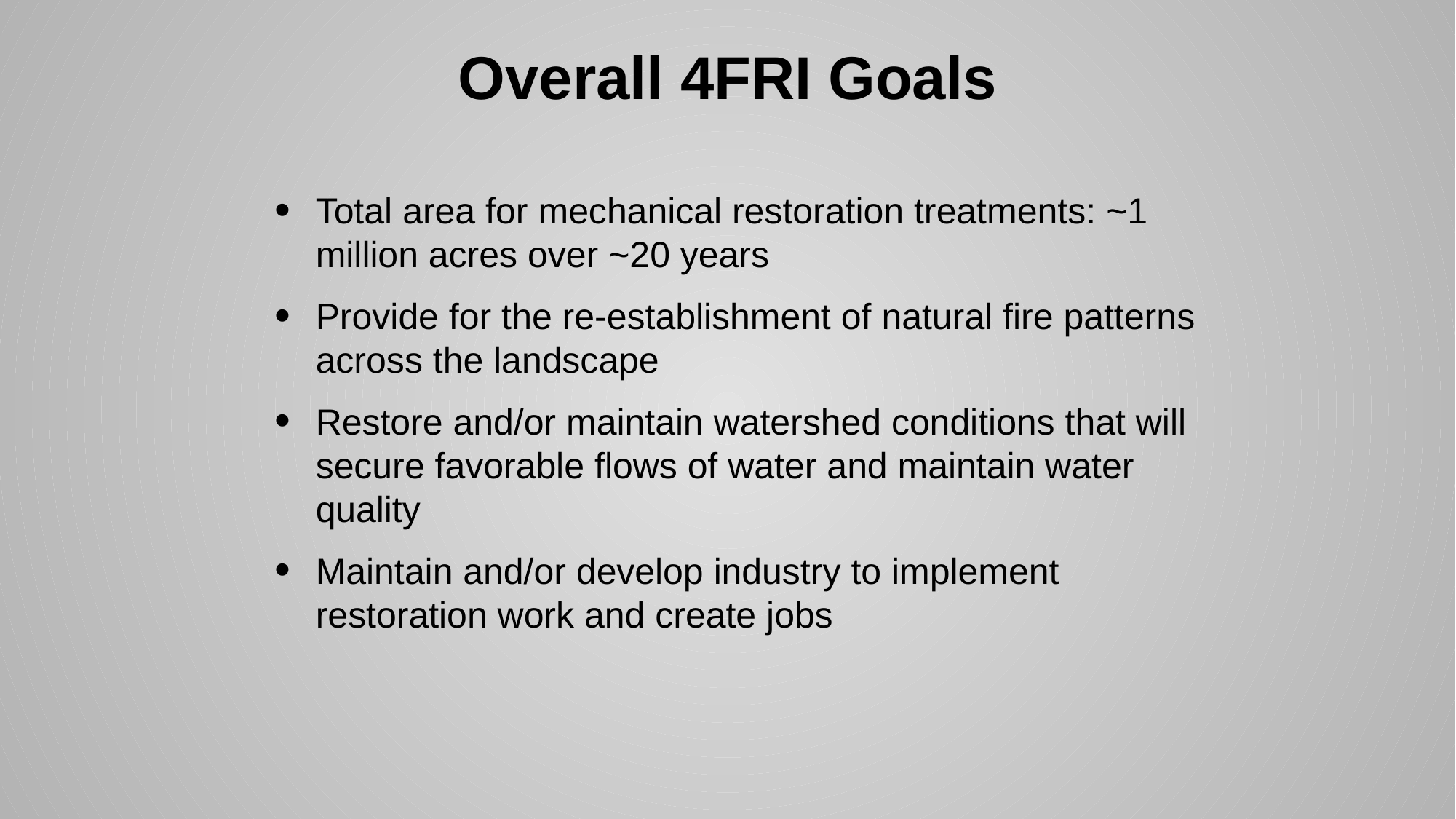

Overall 4FRI Goals

Total area for mechanical restoration treatments: ~1 million acres over ~20 years
Provide for the re-establishment of natural fire patterns across the landscape
Restore and/or maintain watershed conditions that will secure favorable flows of water and maintain water quality
Maintain and/or develop industry to implement restoration work and create jobs